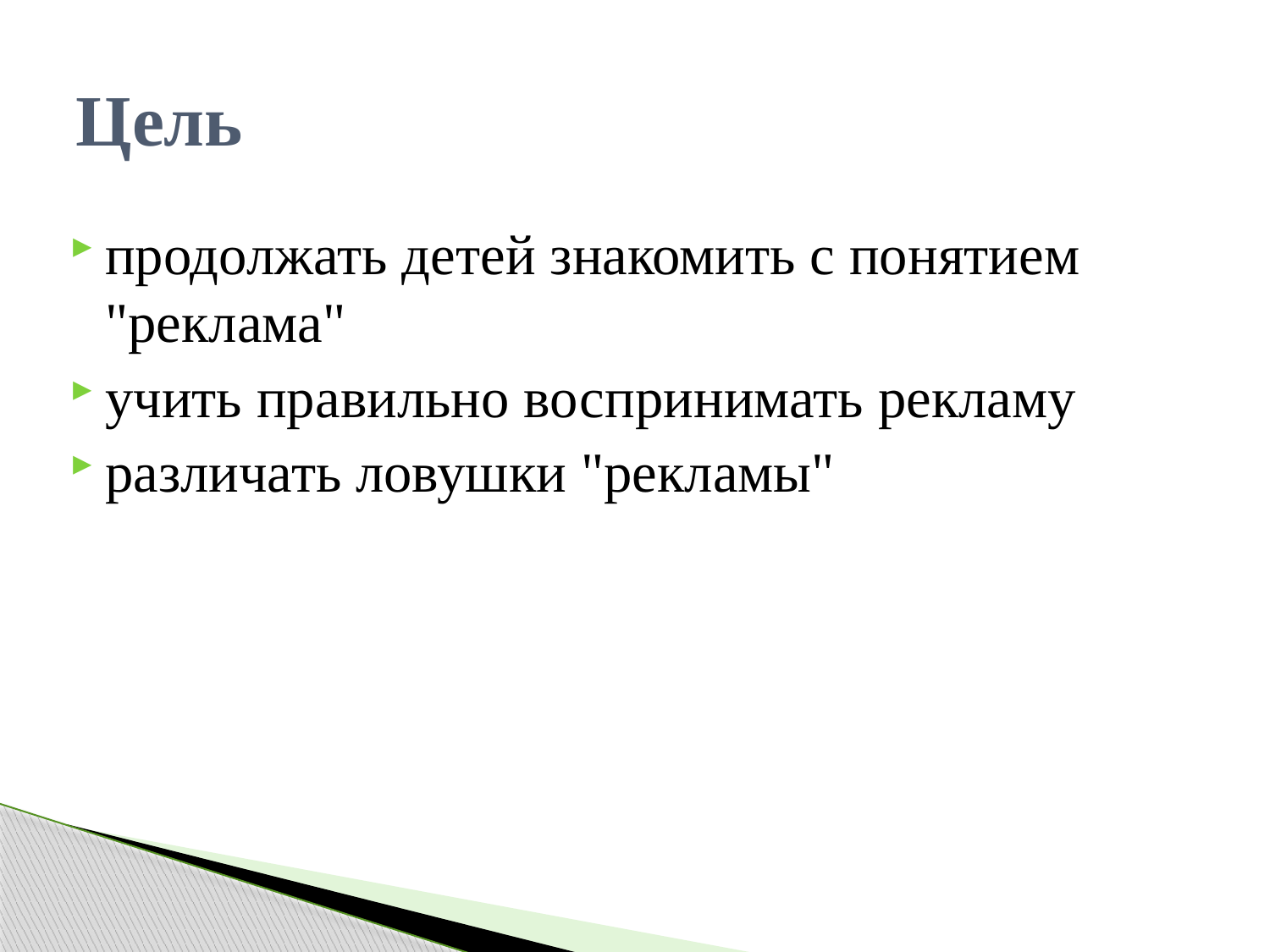

# Цель
продолжать детей знакомить с понятием "реклама"
учить правильно воспринимать рекламу
различать ловушки "рекламы"